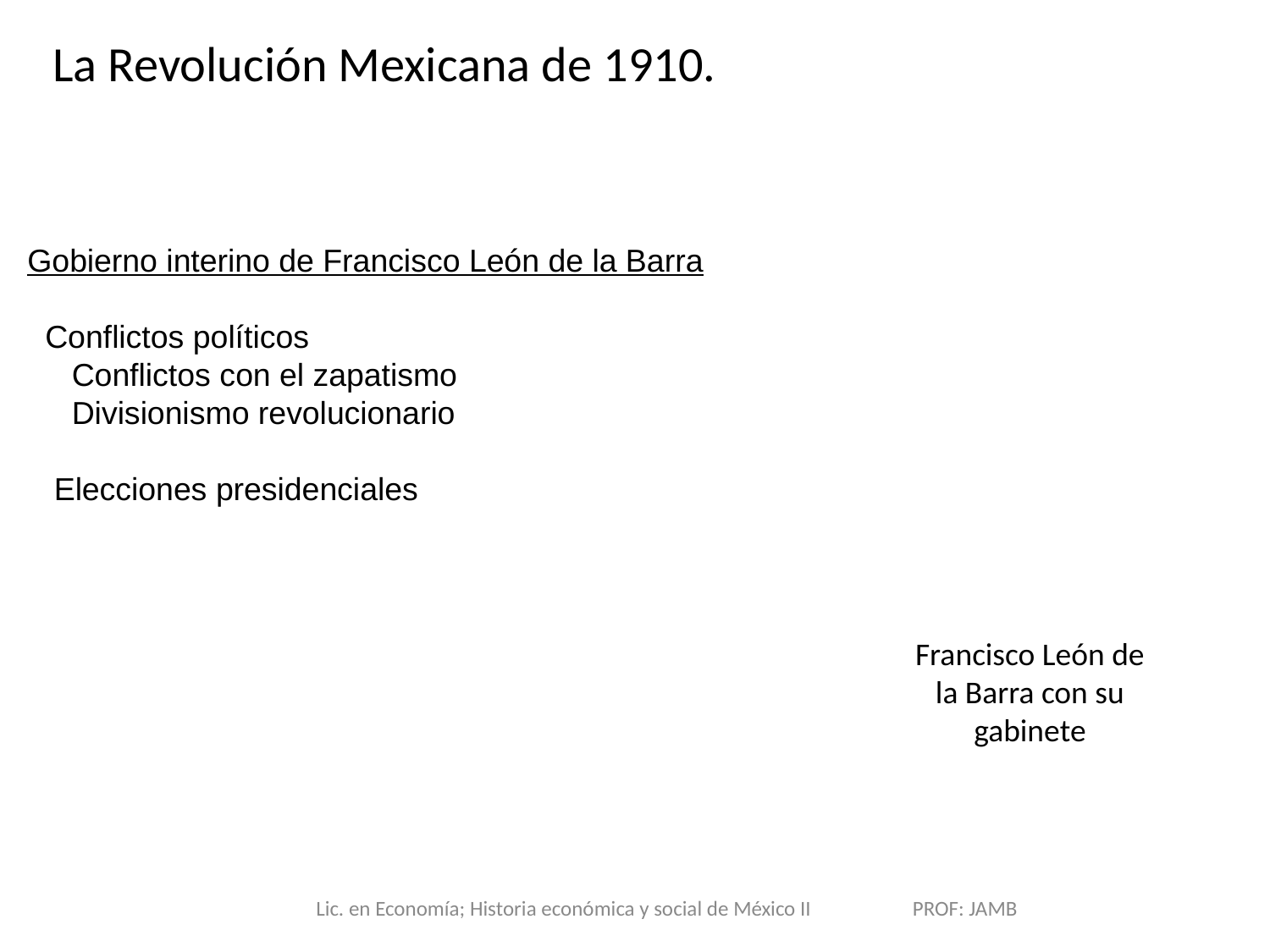

La Revolución Mexicana de 1910.
Gobierno interino de Francisco León de la Barra

  Conflictos políticos
     Conflictos con el zapatismo
     Divisionismo revolucionario

   Elecciones presidenciales
Francisco León de la Barra con su gabinete
Lic. en Economía; Historia económica y social de México II                     PROF: JAMB